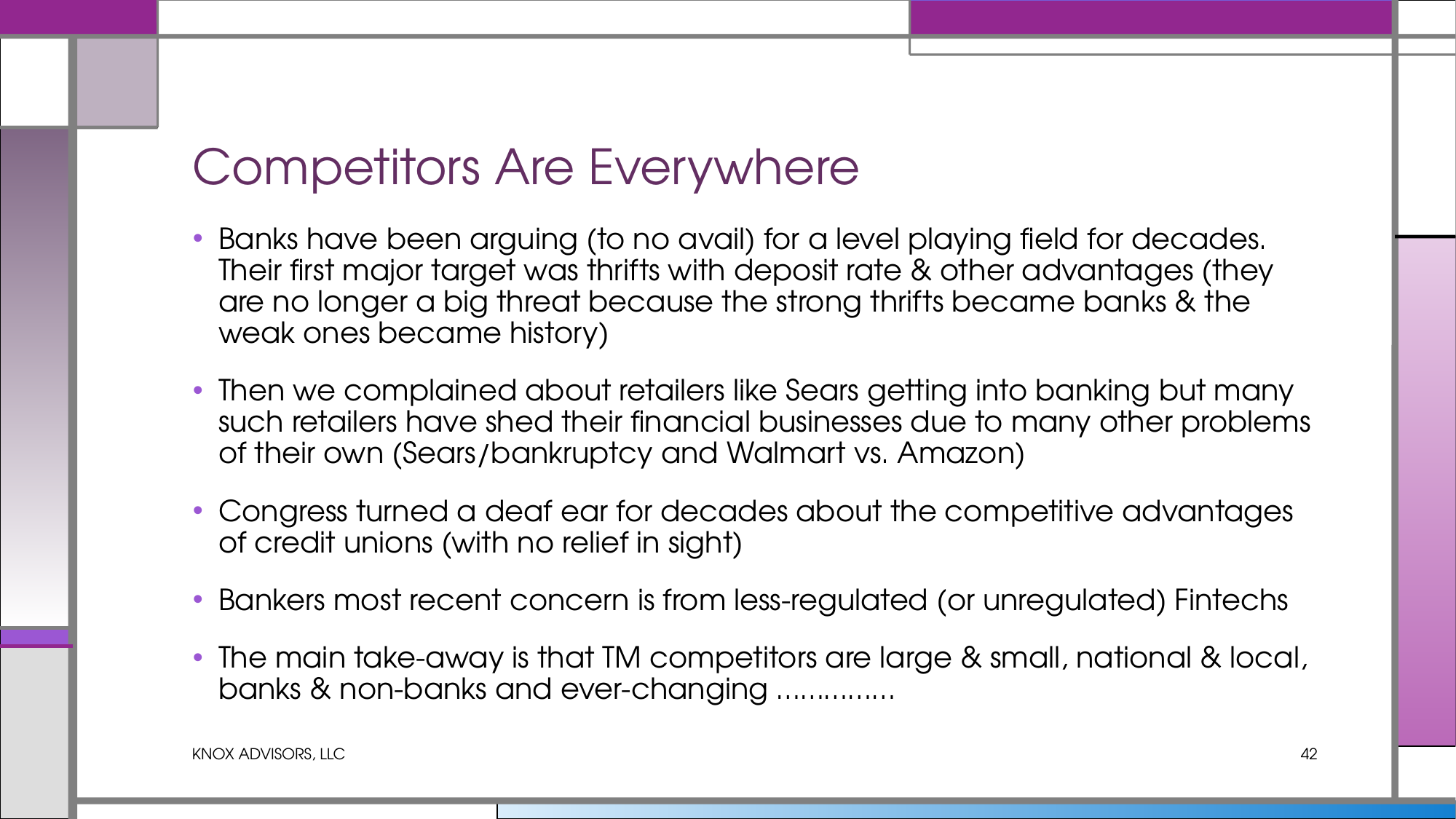

# Competitors Are Everywhere
Banks have been arguing (to no avail) for a level playing field for decades. Their first major target was thrifts with deposit rate & other advantages (they are no longer a big threat because the strong thrifts became banks & the weak ones became history)
Then we complained about retailers like Sears getting into banking but many such retailers have shed their financial businesses due to many other problems of their own (Sears/bankruptcy and Walmart vs. Amazon)
Congress turned a deaf ear for decades about the competitive advantages of credit unions (with no relief in sight)
Bankers most recent concern is from less-regulated (or unregulated) Fintechs
The main take-away is that TM competitors are large & small, national & local, banks & non-banks and ever-changing ……………

KNOX ADVISORS, LLC
42